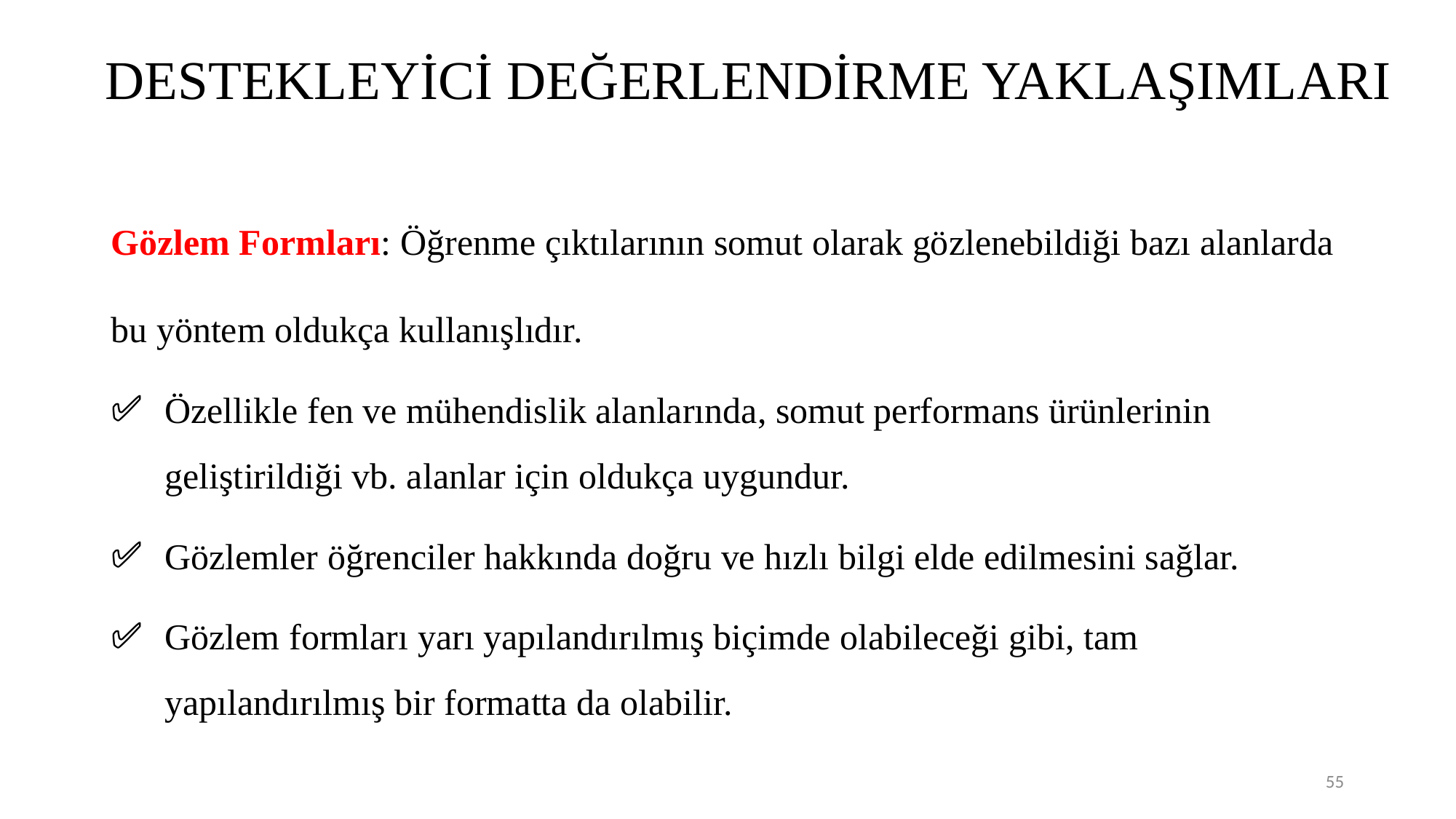

# DESTEKLEYİCİ DEĞERLENDİRME YAKLAŞIMLARI
Gözlem Formları: Öğrenme çıktılarının somut olarak gözlenebildiği bazı alanlarda bu yöntem oldukça kullanışlıdır.
Özellikle fen ve mühendislik alanlarında, somut performans ürünlerinin geliştirildiği vb. alanlar için oldukça uygundur.
Gözlemler öğrenciler hakkında doğru ve hızlı bilgi elde edilmesini sağlar.
Gözlem formları yarı yapılandırılmış biçimde olabileceği gibi, tam yapılandırılmış bir formatta da olabilir.
55